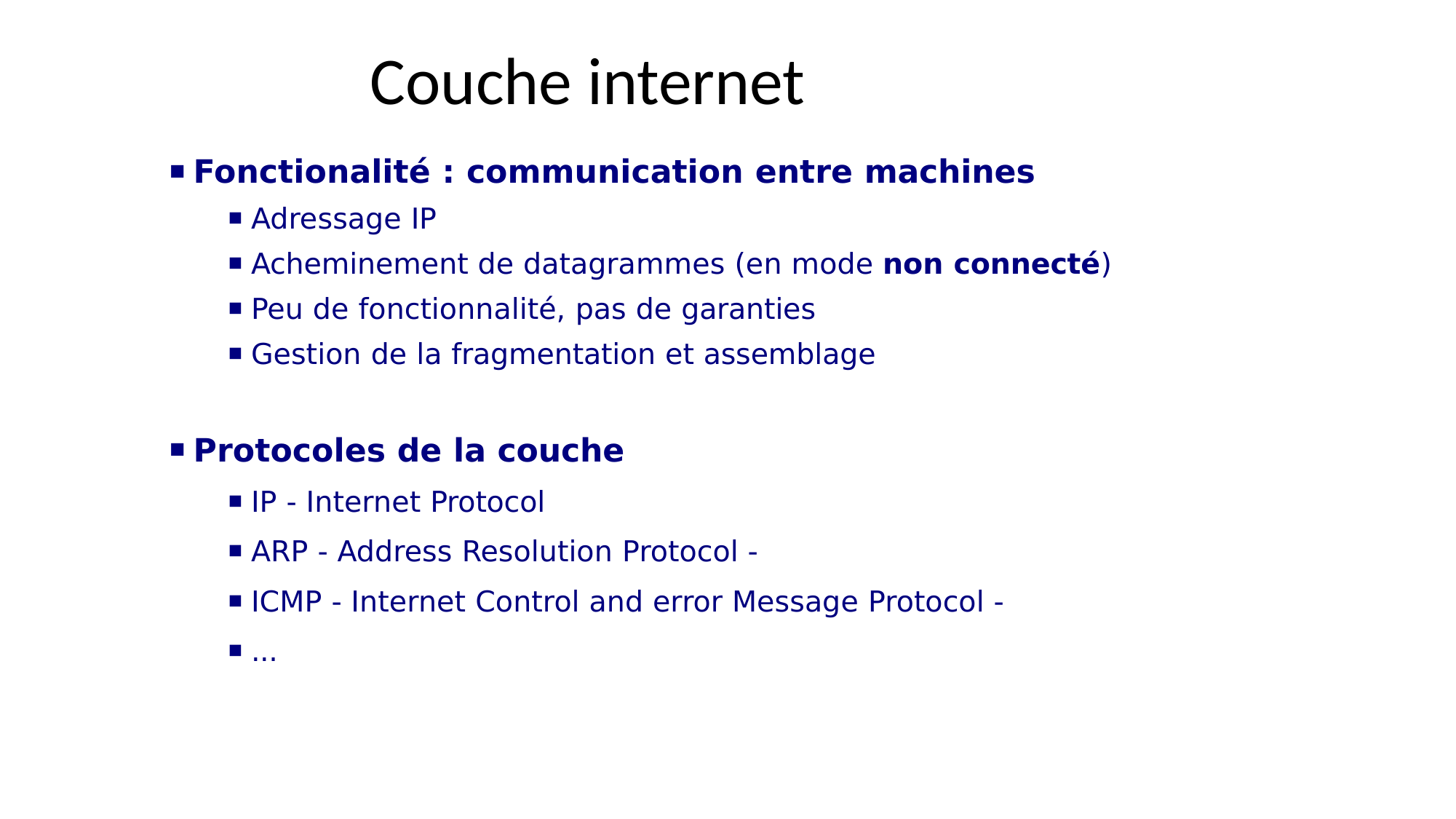

# Couche internet
Fonctionalité : communication entre machines
Adressage IP
Acheminement de datagrammes (en mode non connecté)
Peu de fonctionnalité, pas de garanties
Gestion de la fragmentation et assemblage

Protocoles de la couche
IP - Internet Protocol
ARP - Address Resolution Protocol -
‏ICMP - Internet Control and error Message Protocol -
...